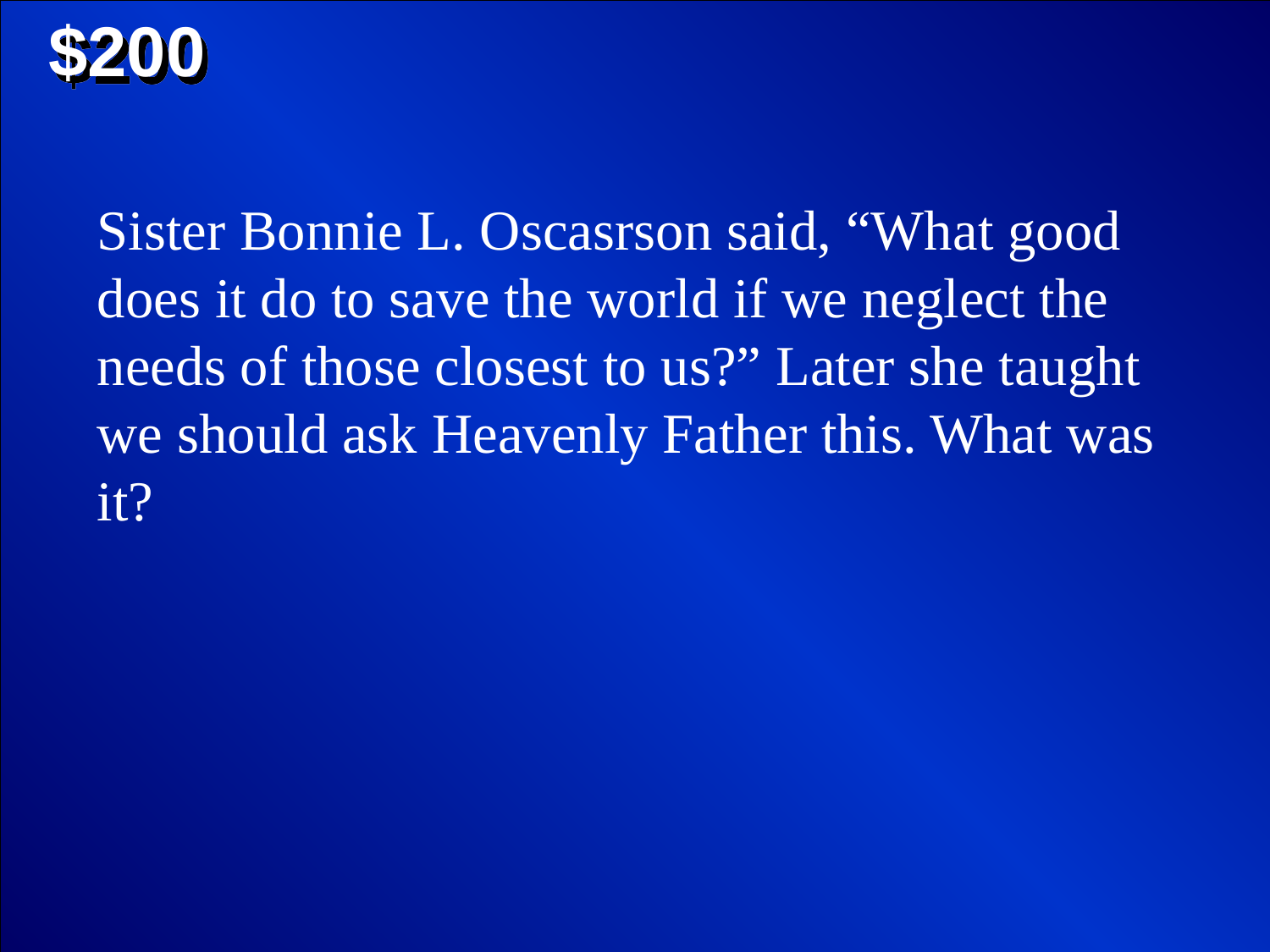

$200
Sister Bonnie L. Oscasrson said, “What good does it do to save the world if we neglect the needs of those closest to us?” Later she taught we should ask Heavenly Father this. What was it?